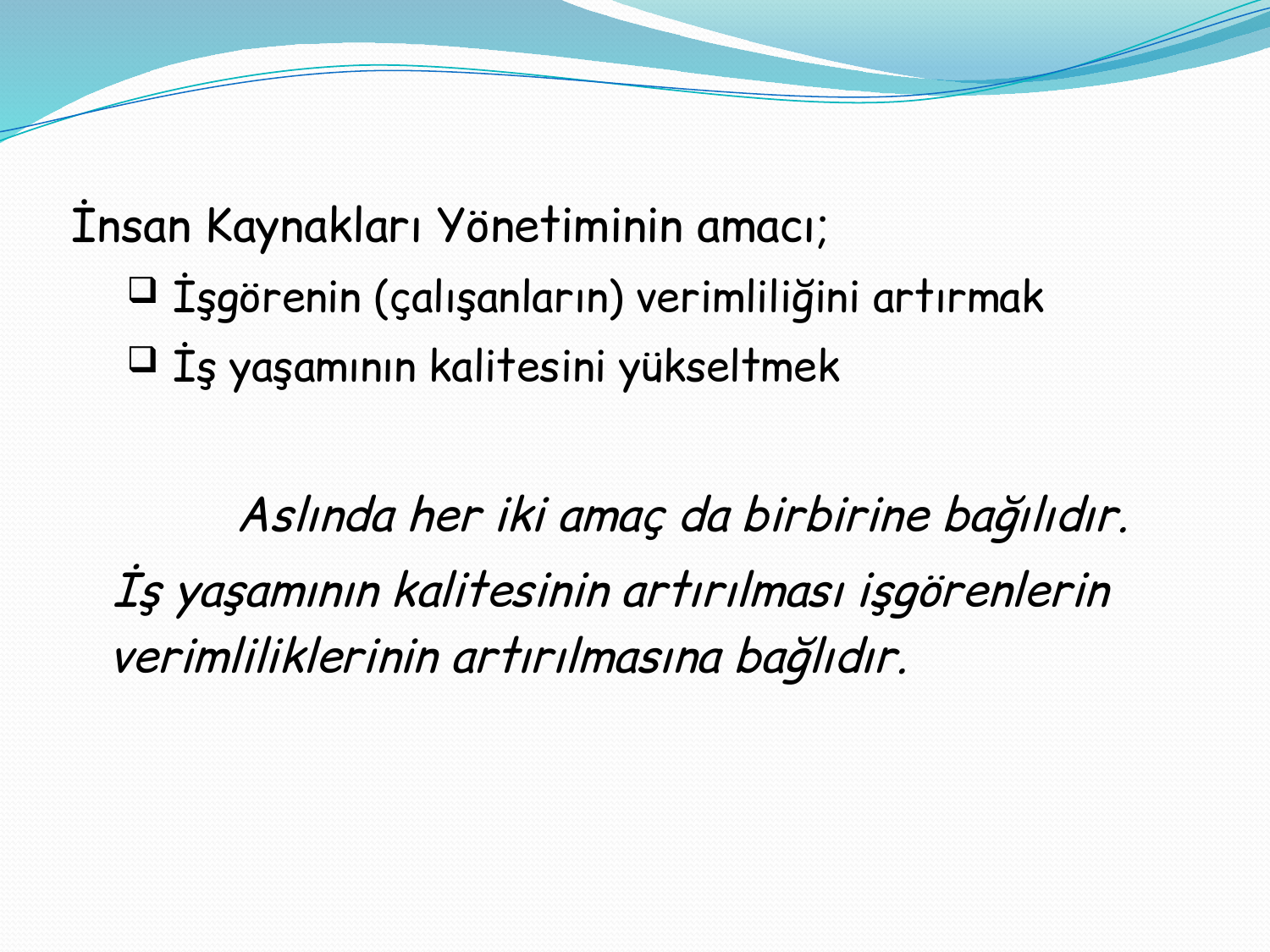

İnsan Kaynakları Yönetiminin amacı;
 İşgörenin (çalışanların) verimliliğini artırmak
 İş yaşamının kalitesini yükseltmek

		Aslında her iki amaç da birbirine bağılıdır.
   İş yaşamının kalitesinin artırılması işgörenlerin verimliliklerinin artırılmasına bağlıdır.